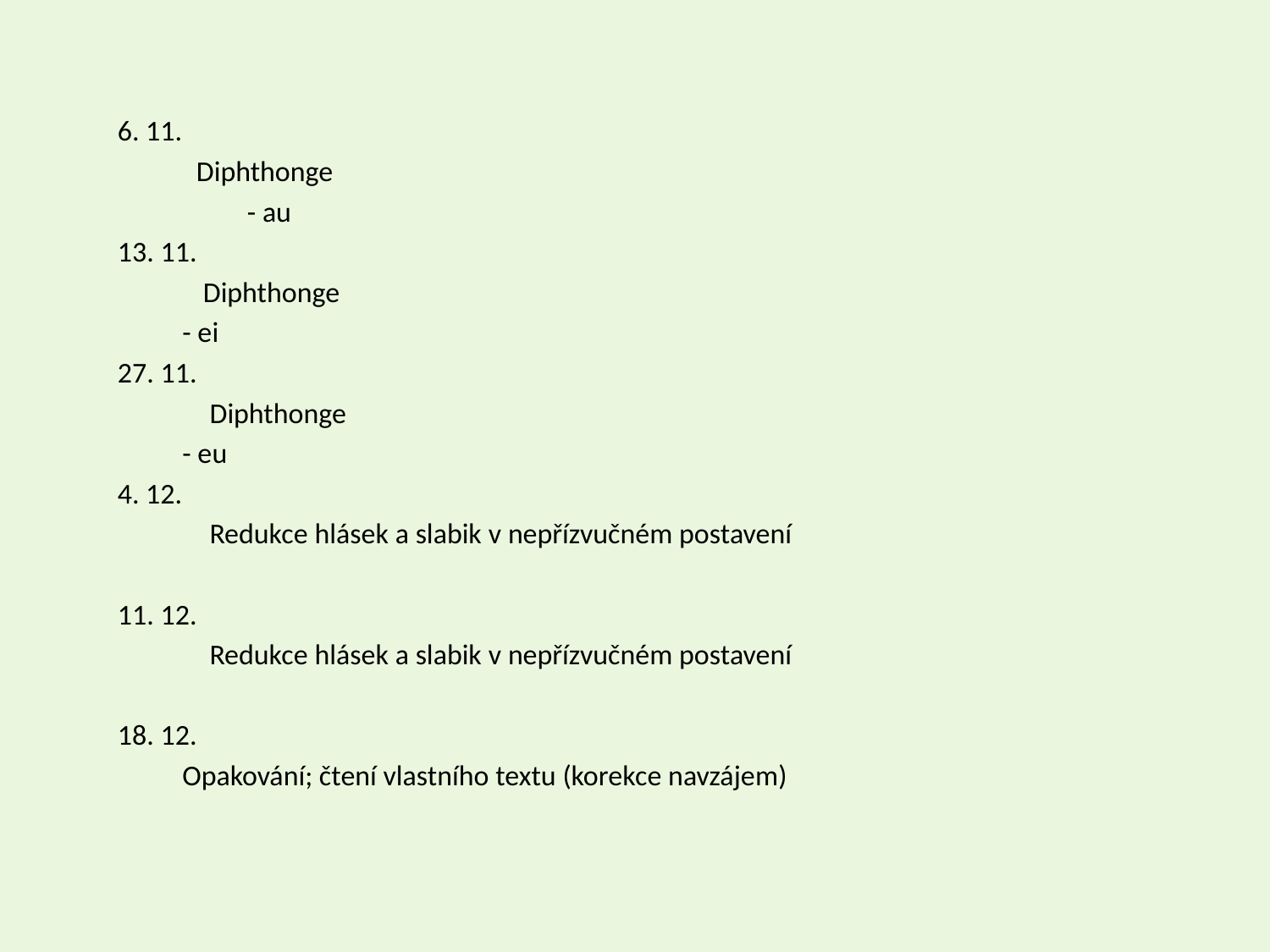

6. 11.
            Diphthonge
            	- au
13. 11.
             Diphthonge
  	- ei
27. 11.
              Diphthonge
	- eu
4. 12.
              Redukce hlásek a slabik v nepřízvučném postavení

11. 12.
              Redukce hlásek a slabik v nepřízvučném postavení

18. 12.
	Opakování; čtení vlastního textu (korekce navzájem)